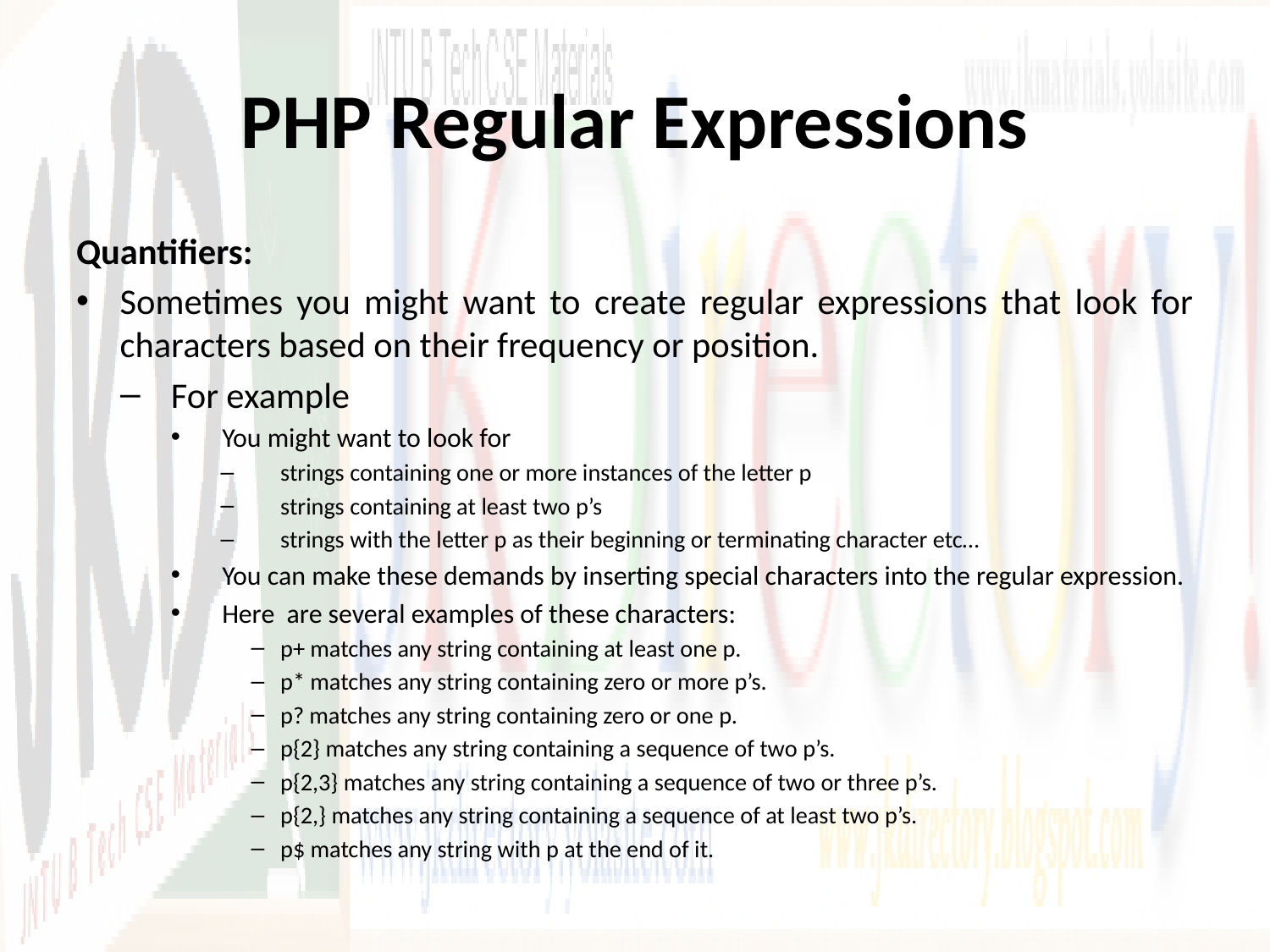

# PHP Regular Expressions
Quantifiers:
Sometimes you might want to create regular expressions that look for characters based on their frequency or position.
For example
You might want to look for
strings containing one or more instances of the letter p
strings containing at least two p’s
strings with the letter p as their beginning or terminating character etc…
You can make these demands by inserting special characters into the regular expression.
Here  are several examples of these characters:
p+ matches any string containing at least one p.
p* matches any string containing zero or more p’s.
p? matches any string containing zero or one p.
p{2} matches any string containing a sequence of two p’s.
p{2,3} matches any string containing a sequence of two or three p’s.
p{2,} matches any string containing a sequence of at least two p’s.
p$ matches any string with p at the end of it.